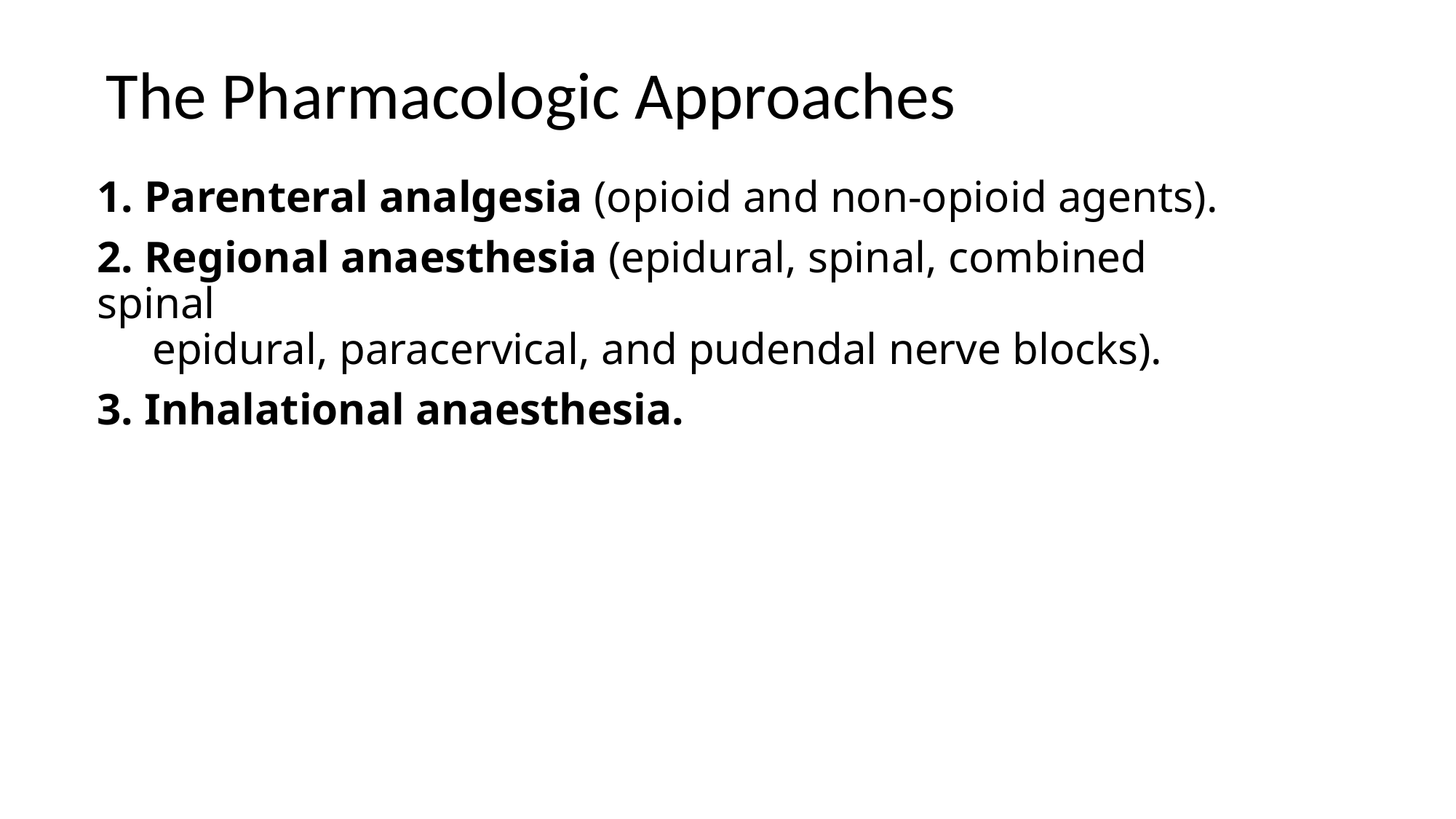

# The Pharmacologic Approaches
1. Parenteral analgesia (opioid and non-opioid agents).
2. Regional anaesthesia (epidural, spinal, combined spinal
     epidural, paracervical, and pudendal nerve blocks).
3. Inhalational anaesthesia.